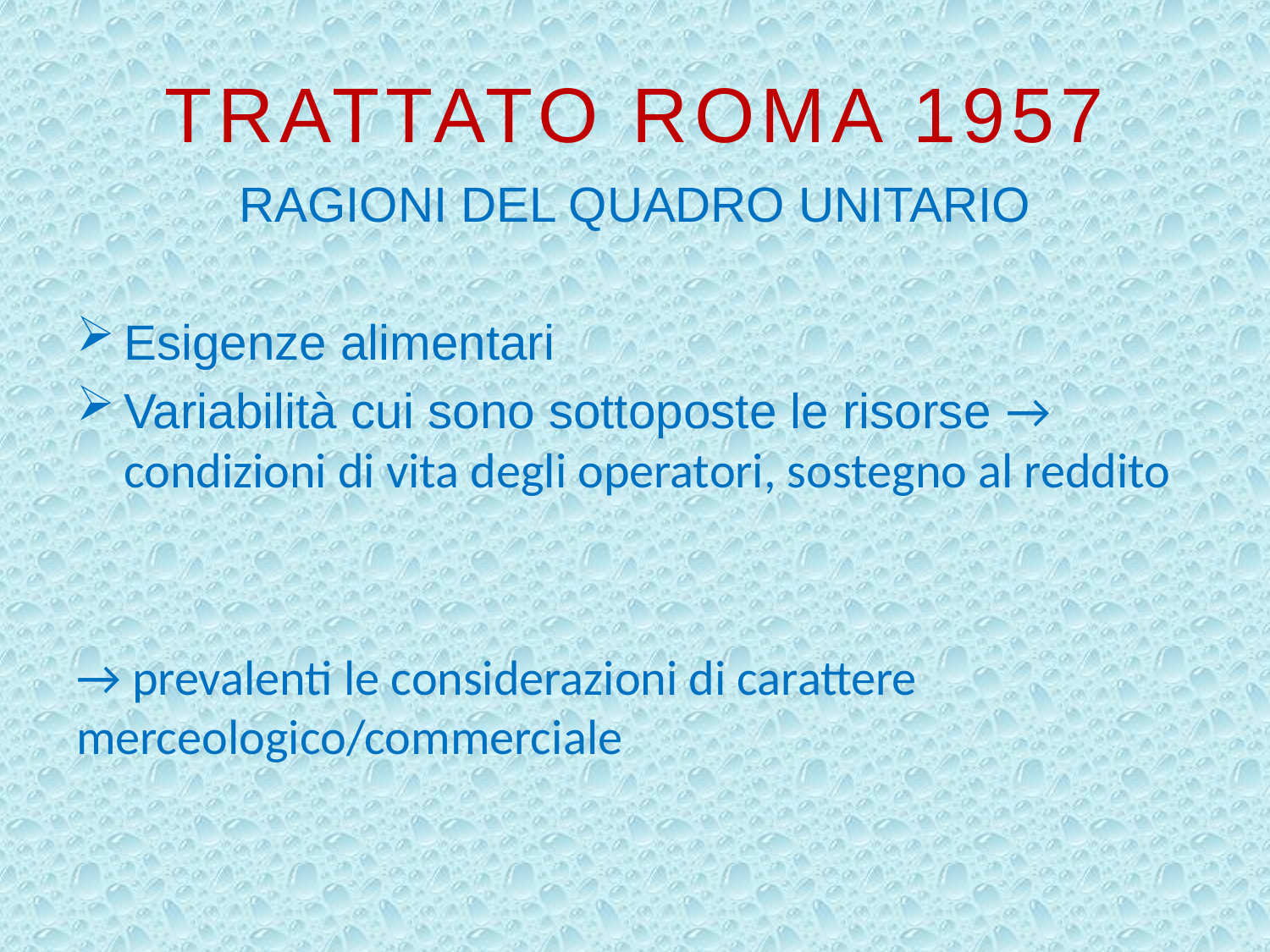

# Trattato Roma 1957
RAGIONI DEL QUADRO UNITARIO

Esigenze alimentari
Variabilità cui sono sottoposte le risorse → condizioni di vita degli operatori, sostegno al reddito

→ prevalenti le considerazioni di carattere merceologico/commerciale